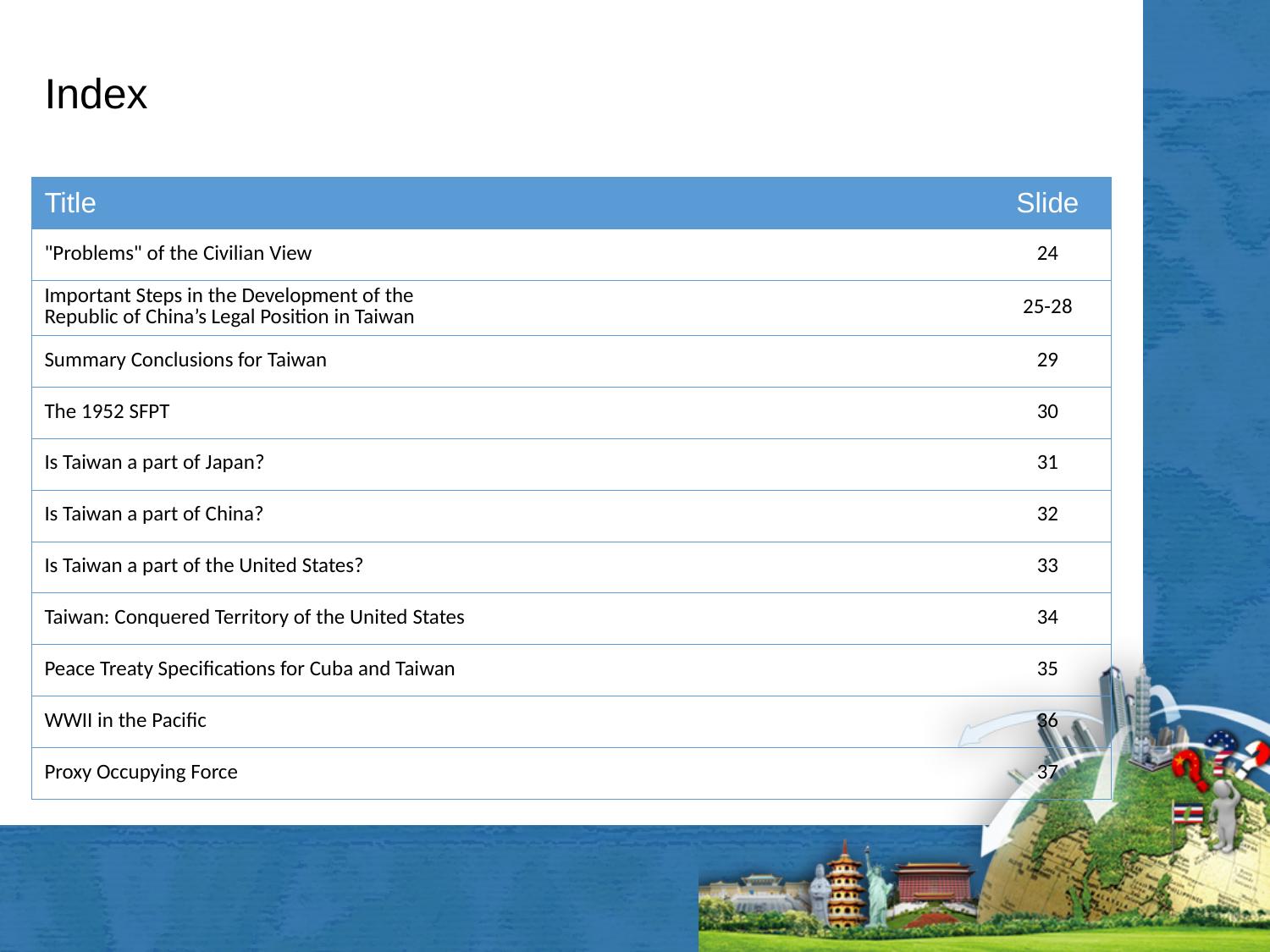

# Index
| Title | Slide |
| --- | --- |
| "Problems" of the Civilian View | 24 |
| Important Steps in the Development of the Republic of China’s Legal Position in Taiwan | 25-28 |
| Summary Conclusions for Taiwan | 29 |
| The 1952 SFPT | 30 |
| Is Taiwan a part of Japan? | 31 |
| Is Taiwan a part of China? | 32 |
| Is Taiwan a part of the United States? | 33 |
| Taiwan: Conquered Territory of the United States | 34 |
| Peace Treaty Specifications for Cuba and Taiwan | 35 |
| WWII in the Pacific | 36 |
| Proxy Occupying Force | 37 |